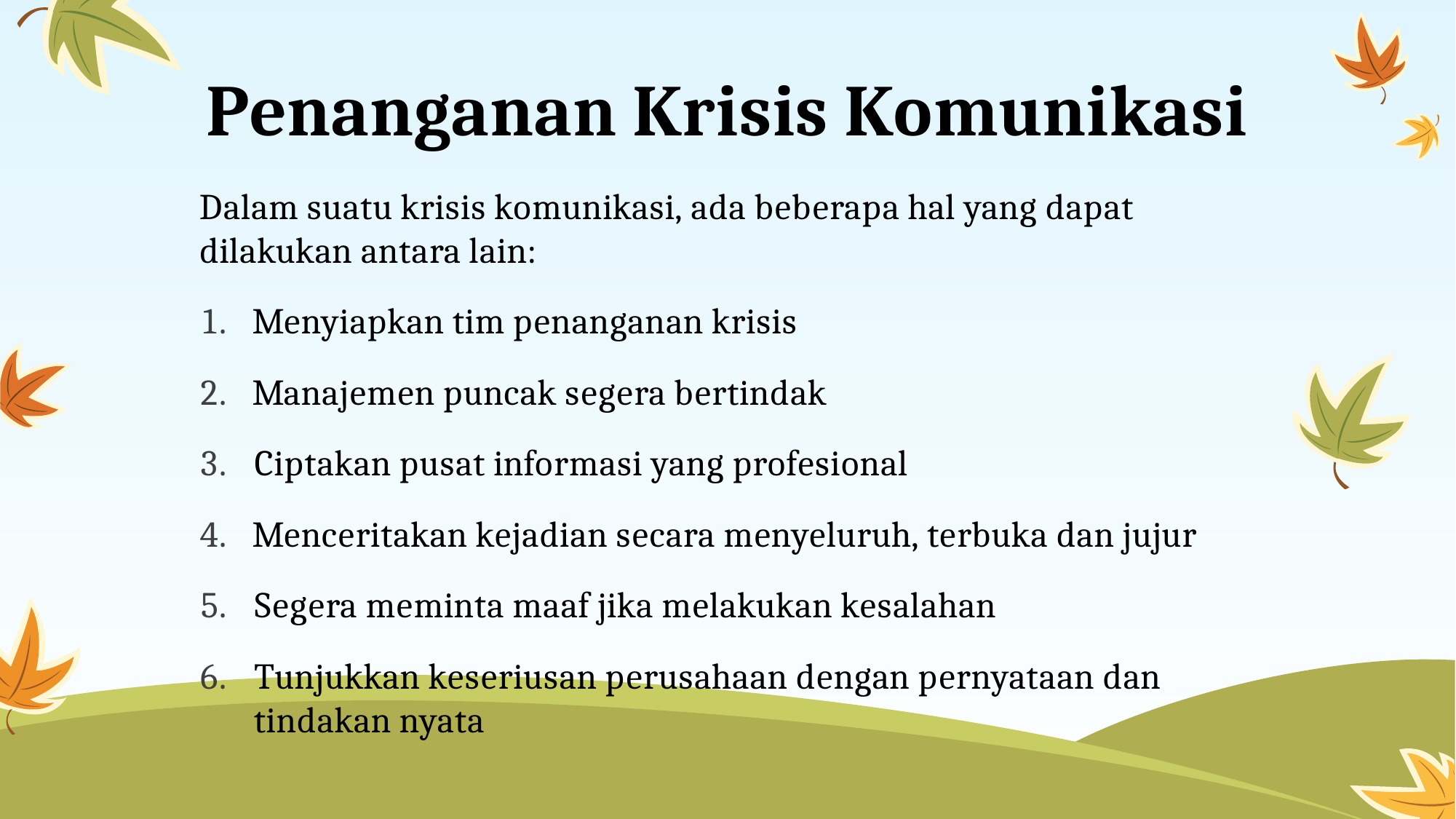

# Penanganan Krisis Komunikasi
Dalam suatu krisis komunikasi, ada beberapa hal yang dapat dilakukan antara lain:
Menyiapkan tim penanganan krisis
Manajemen puncak segera bertindak
Ciptakan pusat informasi yang profesional
Menceritakan kejadian secara menyeluruh, terbuka dan jujur
Segera meminta maaf jika melakukan kesalahan
Tunjukkan keseriusan perusahaan dengan pernyataan dan tindakan nyata